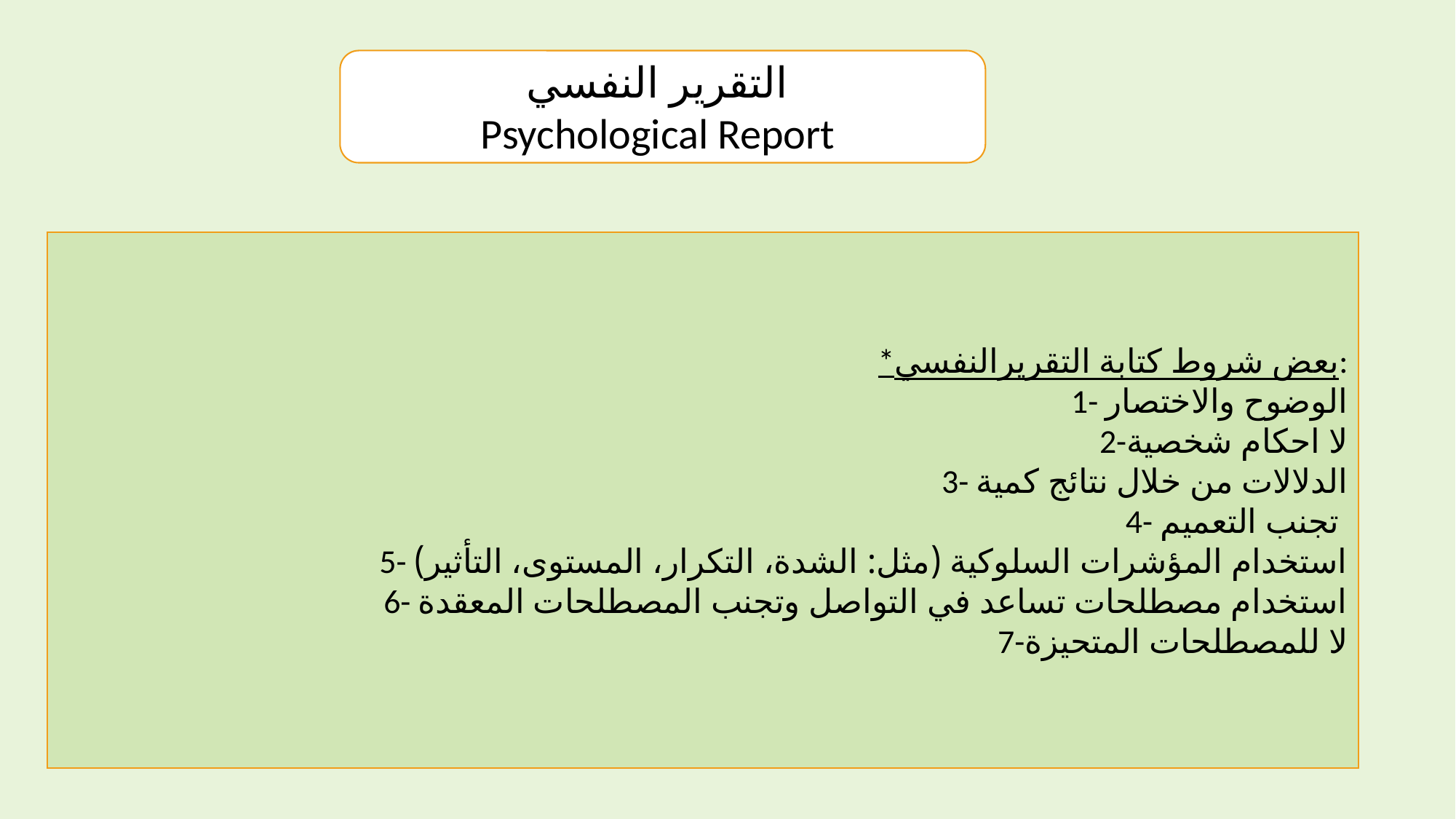

التقرير النفسي
Psychological Report

*بعض شروط كتابة التقريرالنفسي:
1- الوضوح والاختصار
2-لا احكام شخصية
3- الدلالات من خلال نتائج كمية
4- تجنب التعميم
5- استخدام المؤشرات السلوكية (مثل: الشدة، التكرار، المستوى، التأثير)
6- استخدام مصطلحات تساعد في التواصل وتجنب المصطلحات المعقدة
7-لا للمصطلحات المتحيزة